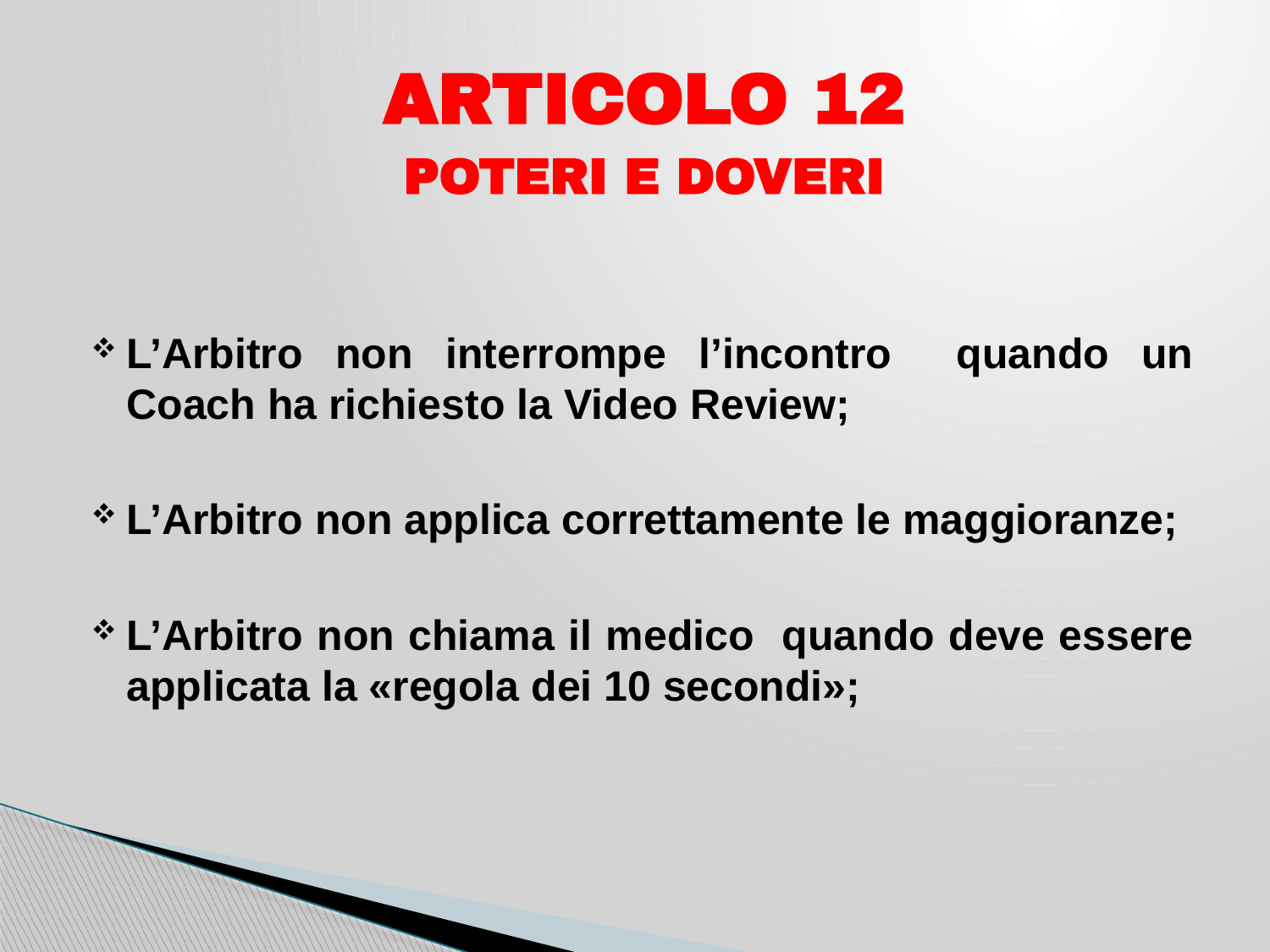

ARTICOLO 12
POTERI E DOVERI

L’Arbitro non interrompe l’incontro  quando un Coach ha richiesto la Video Review;

L’Arbitro non applica correttamente le maggioranze;

L’Arbitro non chiama il medico  quando deve essere applicata la «regola dei 10 secondi»;